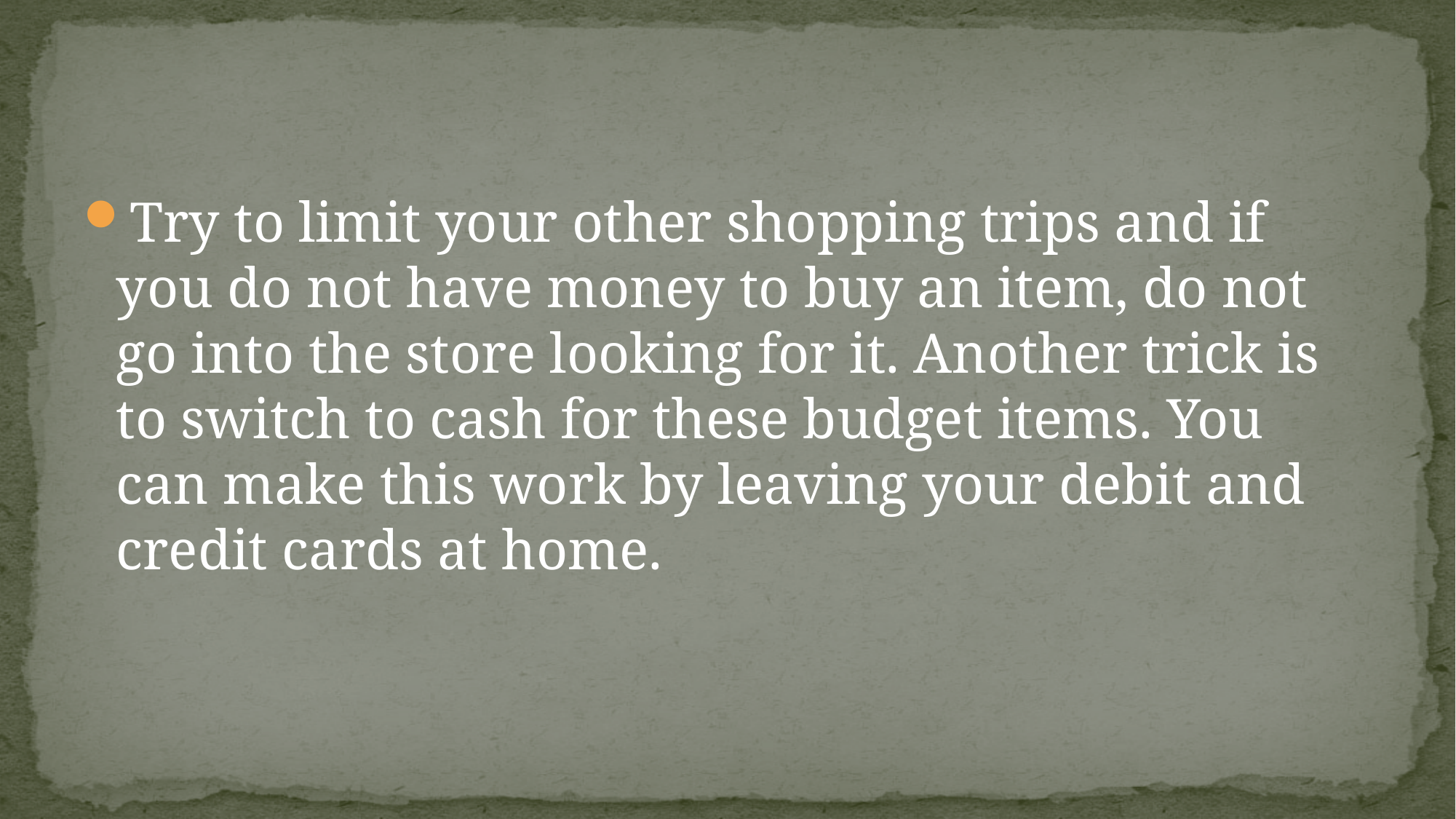

#
Try to limit your other shopping trips and if you do not have money to buy an item, do not go into the store looking for it. Another trick is to switch to cash for these budget items. You can make this work by leaving your debit and credit cards at home.